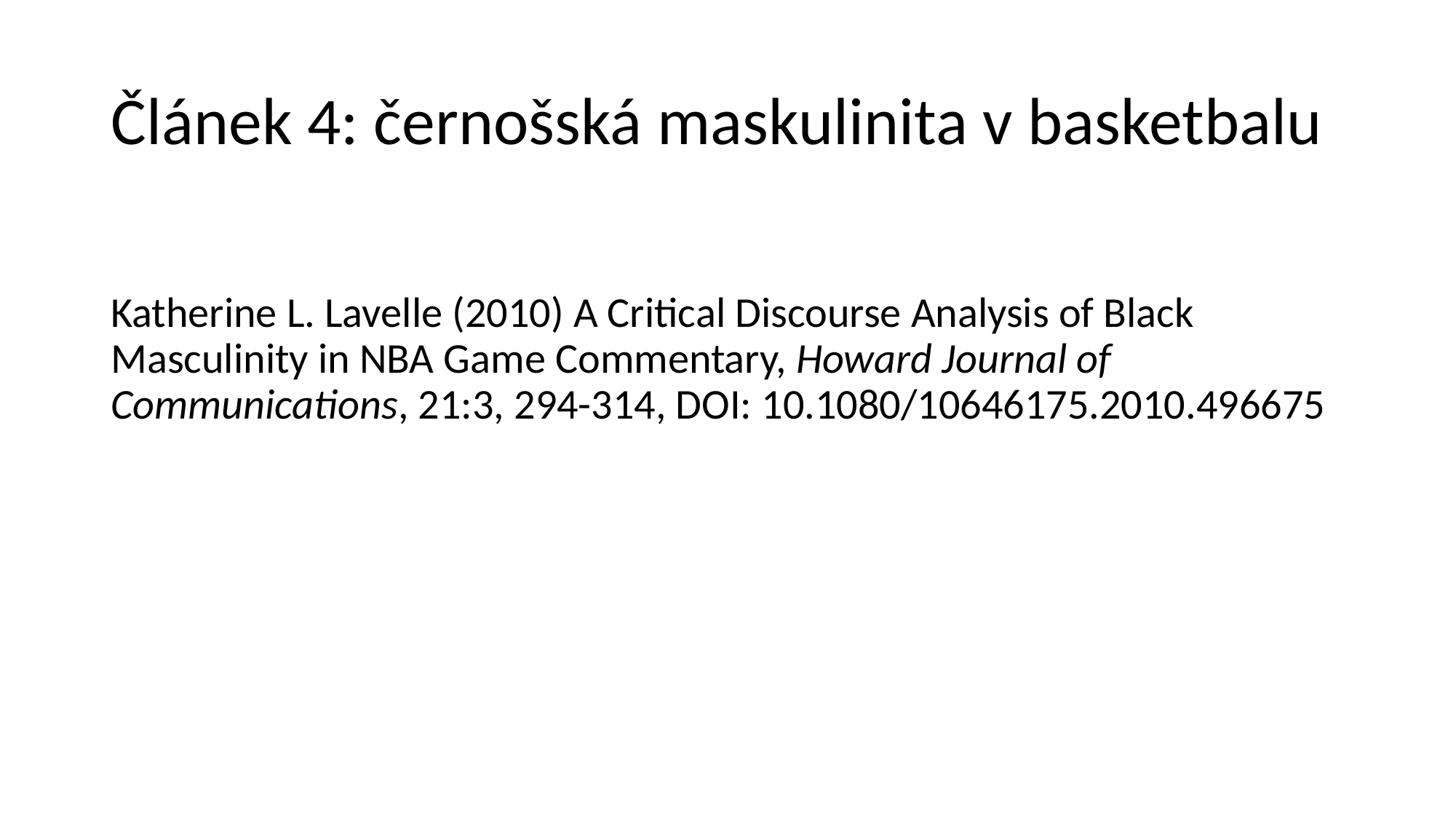

# Článek 4: černošská maskulinita v basketbalu
Katherine L. Lavelle (2010) A Critical Discourse Analysis of Black Masculinity in NBA Game Commentary, Howard Journal of Communications, 21:3, 294-314, DOI: 10.1080/10646175.2010.496675